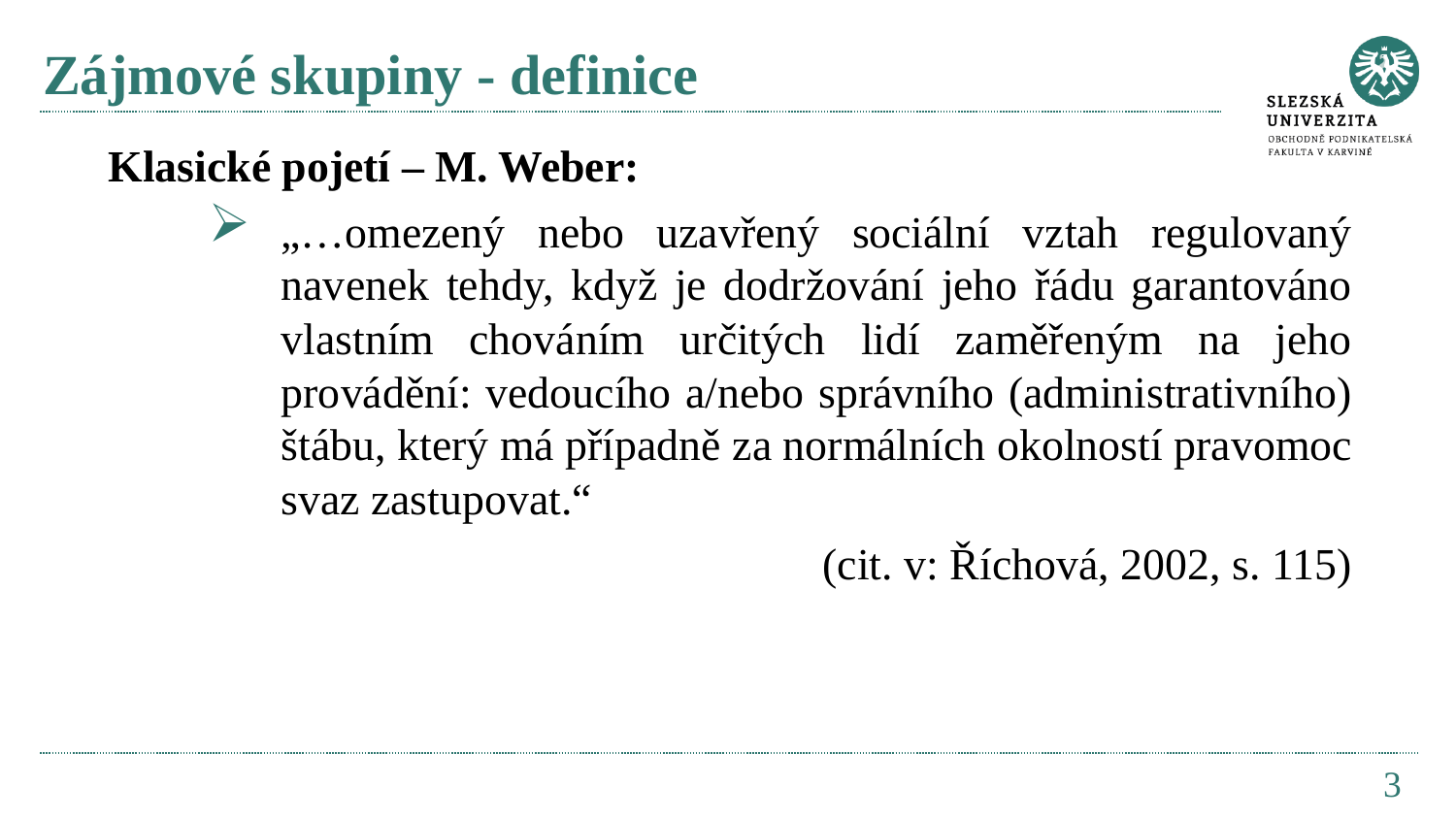

# Zájmové skupiny - definice
Klasické pojetí – M. Weber:
„…omezený nebo uzavřený sociální vztah regulovaný navenek tehdy, když je dodržování jeho řádu garantováno vlastním chováním určitých lidí zaměřeným na jeho provádění: vedoucího a/nebo správního (administrativního) štábu, který má případně za normálních okolností pravomoc svaz zastupovat.“
                                                                (cit. v: Říchová, 2002, s. 115)

3